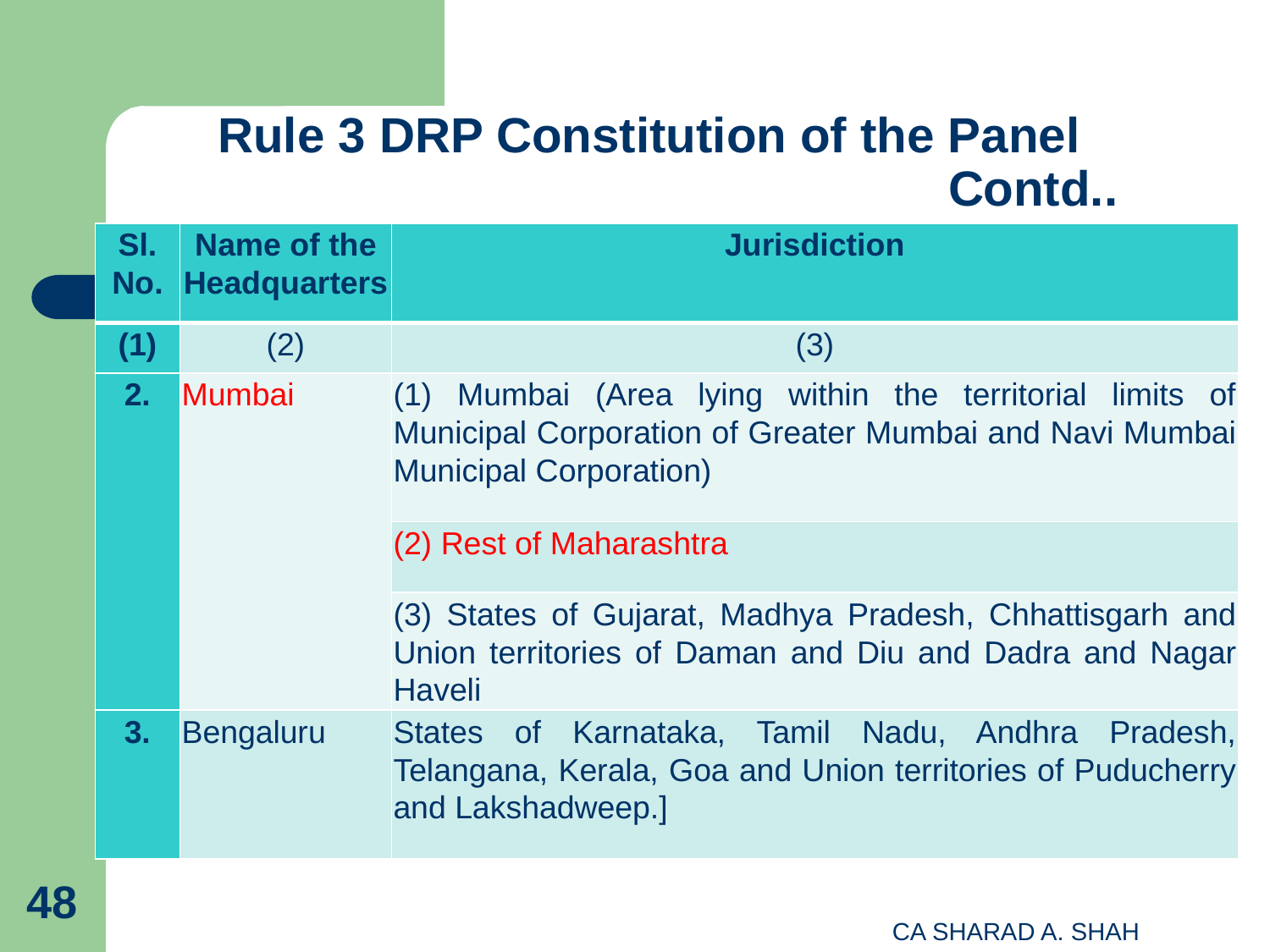

# Rule 3 DRP Constitution of the Panel Contd..
| Sl. No. | Name of the Headquarters | Jurisdiction |
| --- | --- | --- |
| (1) | (2) | (3) |
| 2. | Mumbai | (1) Mumbai (Area lying within the territorial limits of Municipal Corporation of Greater Mumbai and Navi Mumbai Municipal Corporation) |
|  |  | (2) Rest of Maharashtra |
|  |  | (3) States of Gujarat, Madhya Pradesh, Chhattisgarh and Union territories of Daman and Diu and Dadra and Nagar Haveli |
| 3. | Bengaluru | States of Karnataka, Tamil Nadu, Andhra Pradesh, Telangana, Kerala, Goa and Union territories of Puducherry and Lakshadweep.] |

48
CA SHARAD A. SHAH